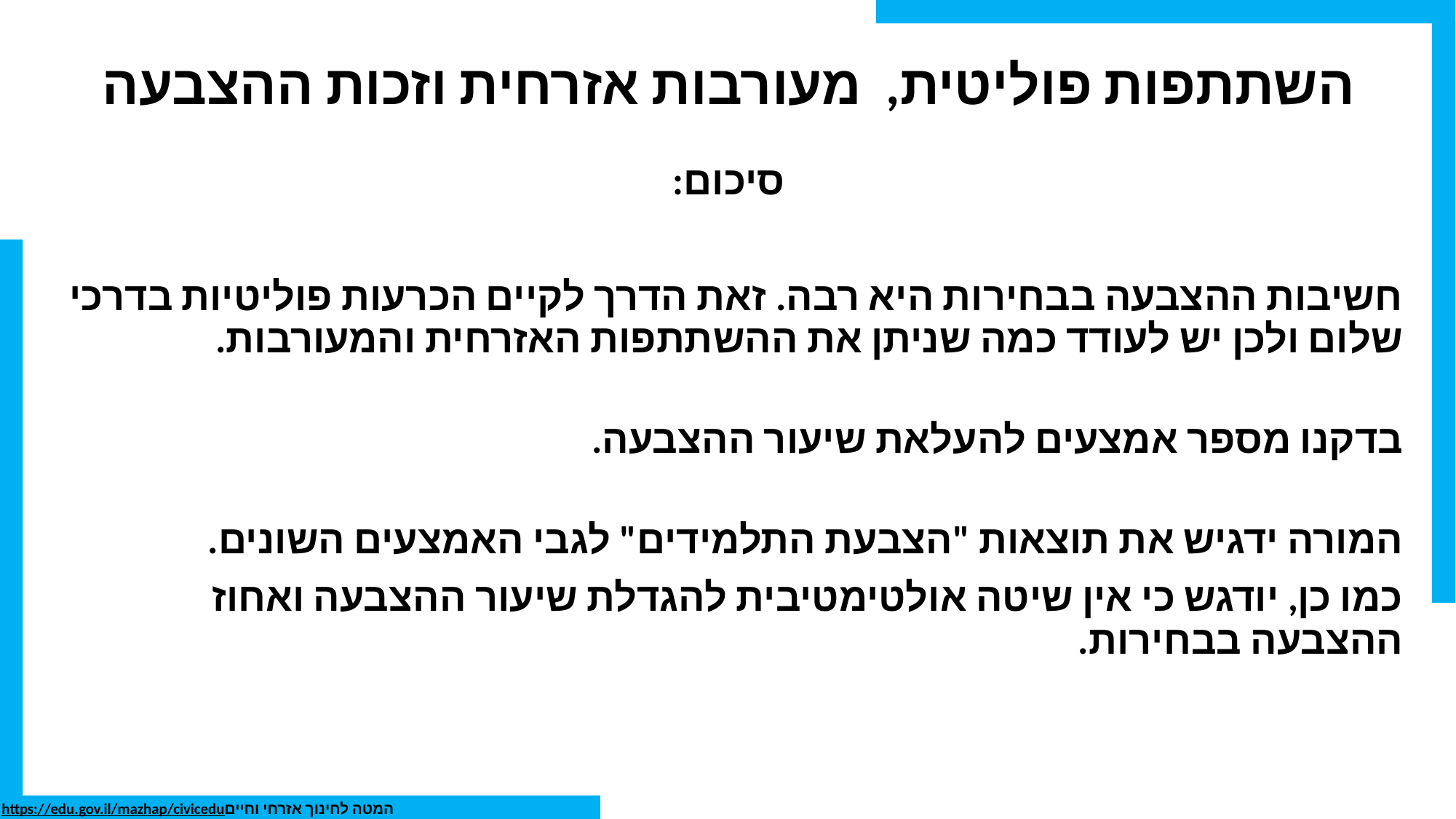

# השתתפות פוליטית,  מעורבות אזרחית וזכות ההצבעה
סיכום:

חשיבות ההצבעה בבחירות היא רבה. זאת הדרך לקיים הכרעות פוליטיות בדרכי שלום ולכן יש לעודד כמה שניתן את ההשתתפות האזרחית והמעורבות.
בדקנו מספר אמצעים להעלאת שיעור ההצבעה.
המורה ידגיש את תוצאות "הצבעת התלמידים" לגבי האמצעים השונים.
כמו כן, יודגש כי אין שיטה אולטימטיבית להגדלת שיעור ההצבעה ואחוז ההצבעה בבחירות.